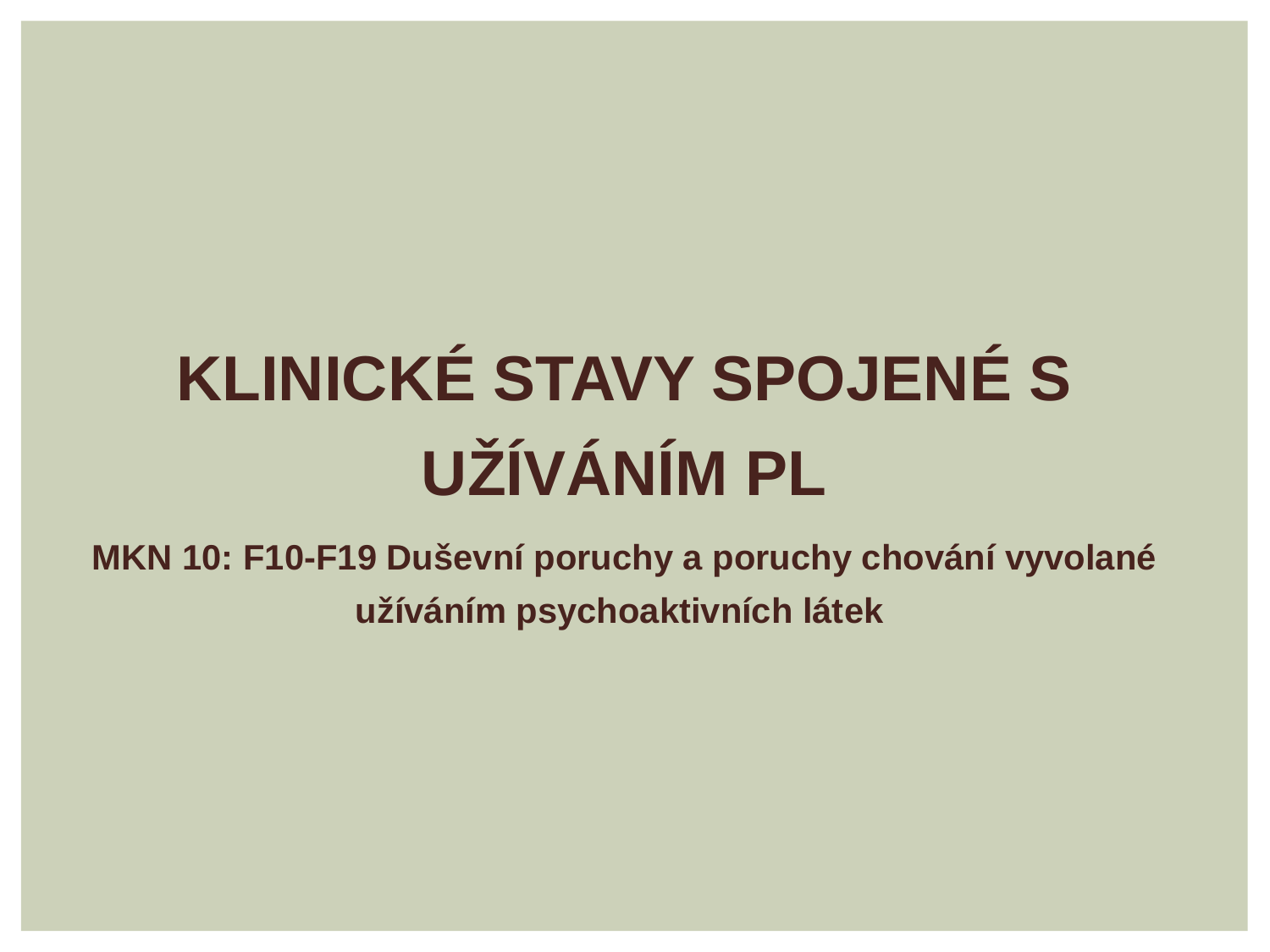

KLINICKÉ STAVY SPOJENÉ S UŽÍVÁNÍM PL
MKN 10: F10-F19 Duševní poruchy a poruchy chování vyvolané užíváním psychoaktivních látek